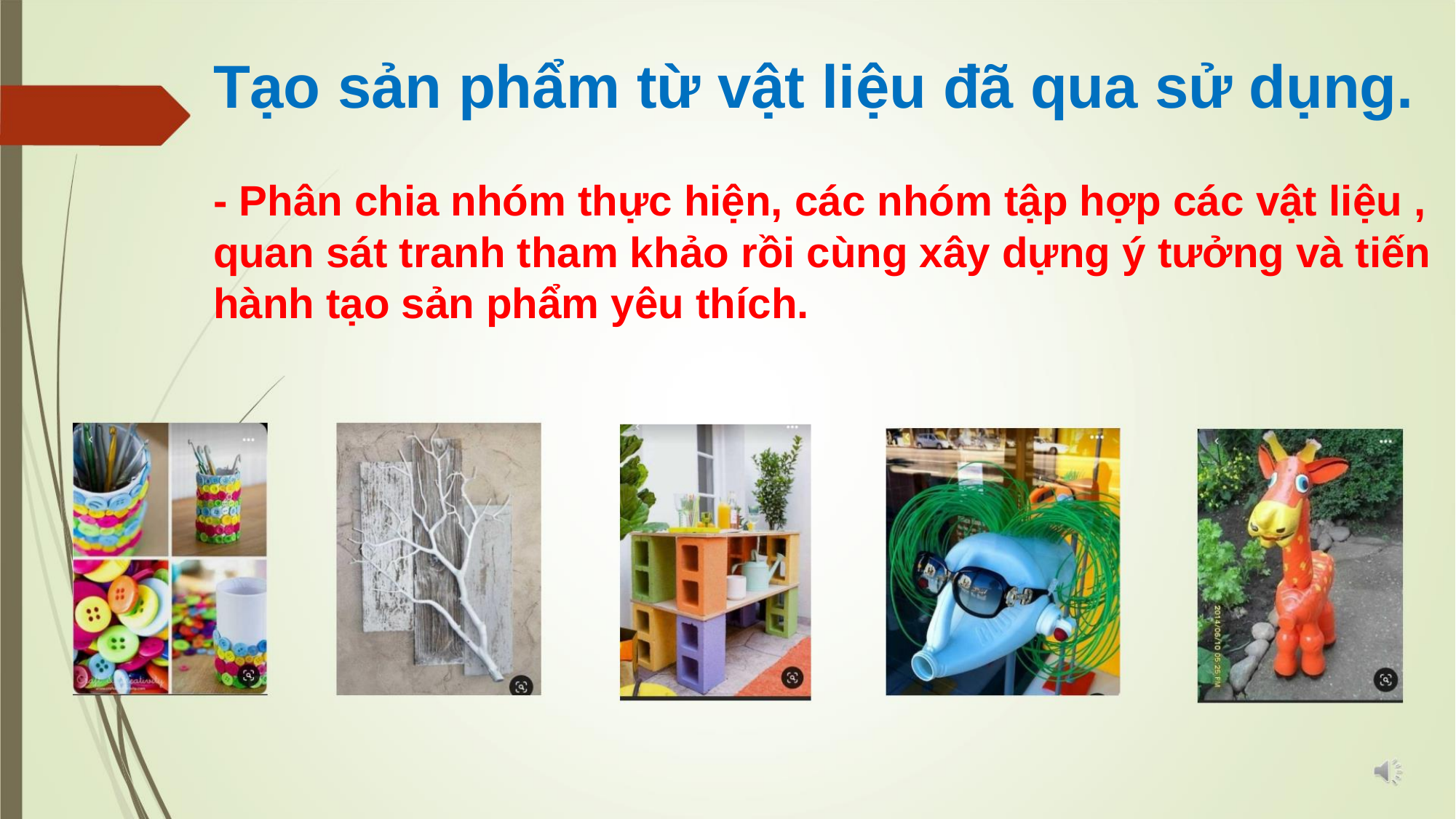

Tạo sản phẩm từ vật liệu đã qua sử dụng.
- Phân chia nhóm thực hiện, các nhóm tập hợp các vật liệu ,
quan sát tranh tham khảo rồi cùng xây dựng ý tưởng và tiến
hành tạo sản phẩm yêu thích.